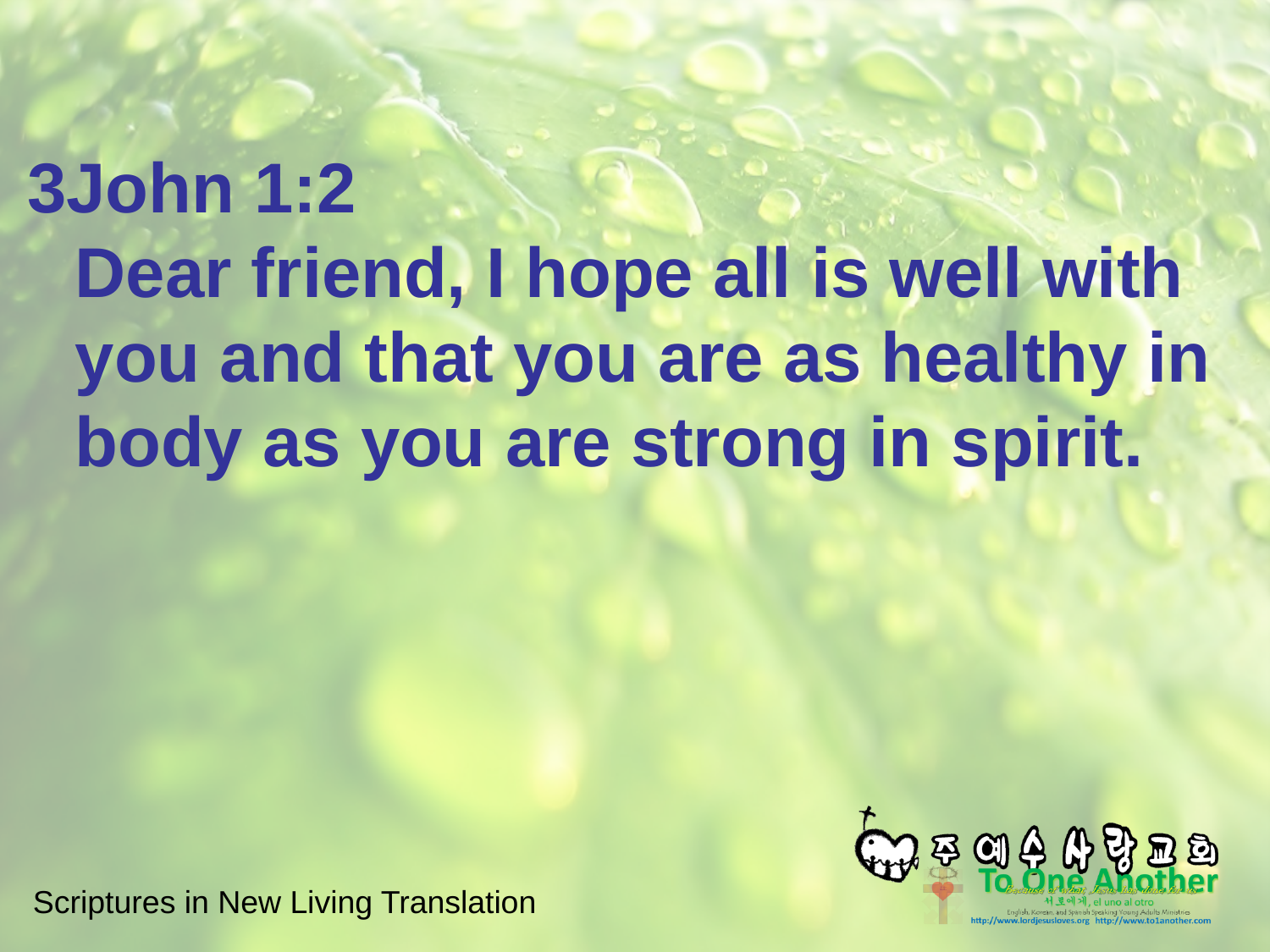

#
3John 1:2
Dear friend, I hope all is well with you and that you are as healthy in body as you are strong in spirit.